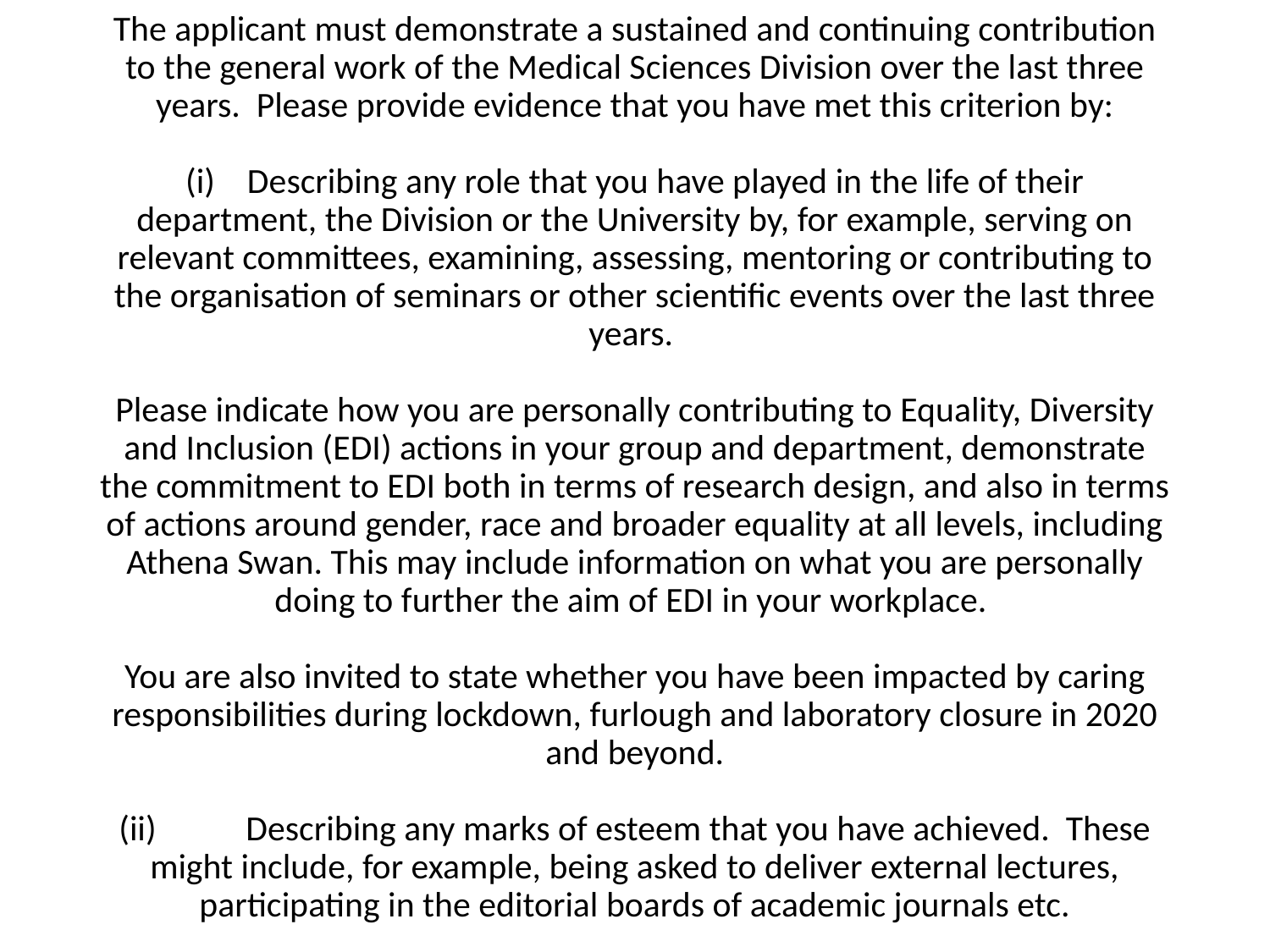

# The applicant must demonstrate a sustained and continuing contribution to the general work of the Medical Sciences Division over the last three years.  Please provide evidence that you have met this criterion by:   (i)    Describing any role that you have played in the life of their department, the Division or the University by, for example, serving on relevant committees, examining, assessing, mentoring or contributing to the organisation of seminars or other scientific events over the last three years. Please indicate how you are personally contributing to Equality, Diversity and Inclusion (EDI) actions in your group and department, demonstrate the commitment to EDI both in terms of research design, and also in terms of actions around gender, race and broader equality at all levels, including Athena Swan. This may include information on what you are personally doing to further the aim of EDI in your workplace. You are also invited to state whether you have been impacted by caring responsibilities during lockdown, furlough and laboratory closure in 2020 and beyond. (ii)	Describing any marks of esteem that you have achieved.  These might include, for example, being asked to deliver external lectures, participating in the editorial boards of academic journals etc.